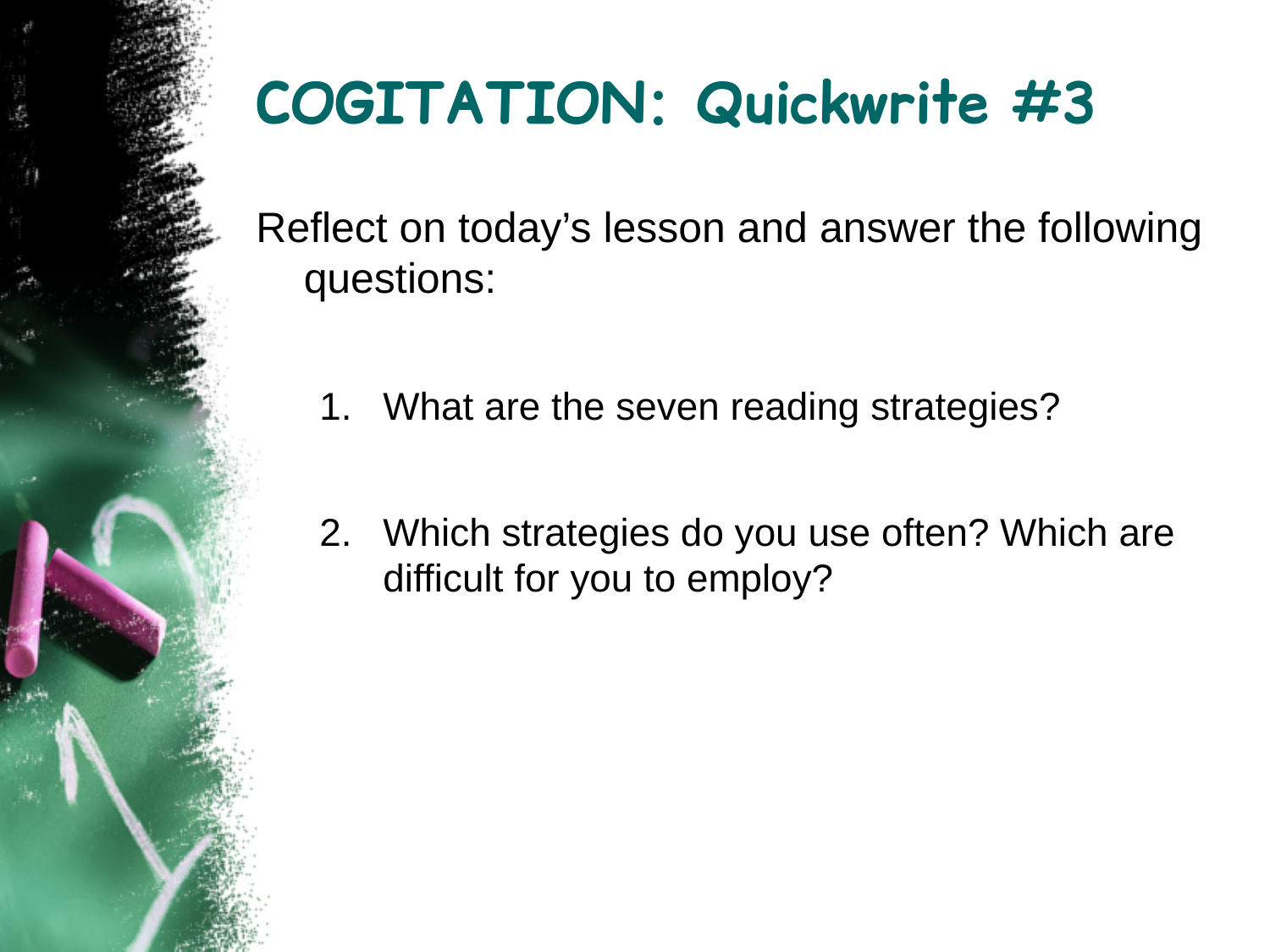

# COGITATION: Quickwrite #3
Reflect on today’s lesson and answer the following questions:

What are the seven reading strategies?

Which strategies do you use often? Which are difficult for you to employ?